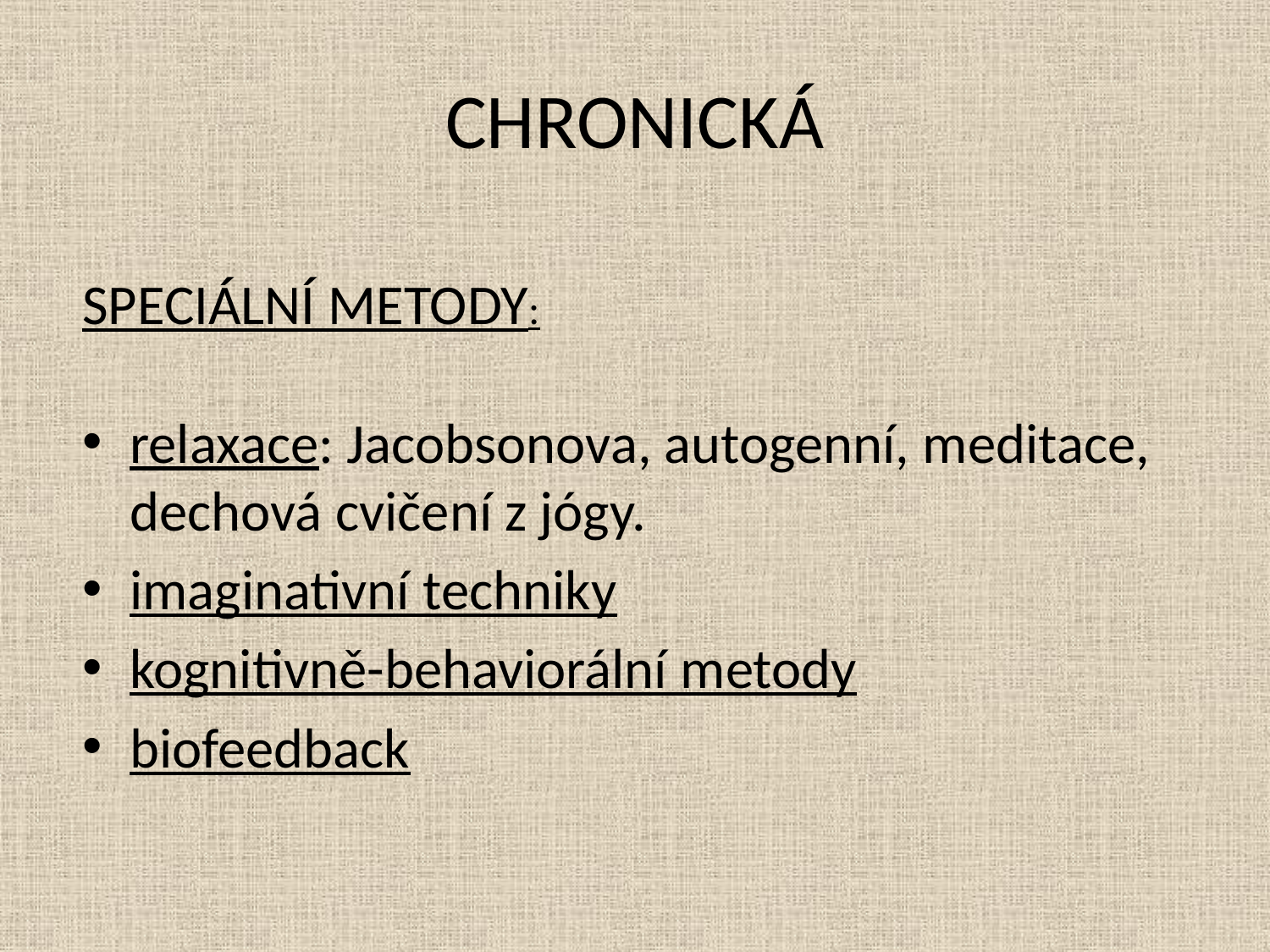

# CHRONICKÁ
SPECIÁLNÍ METODY:

relaxace: Jacobsonova, autogenní, meditace, dechová cvičení z jógy.
imaginativní techniky
kognitivně-behaviorální metody
biofeedback